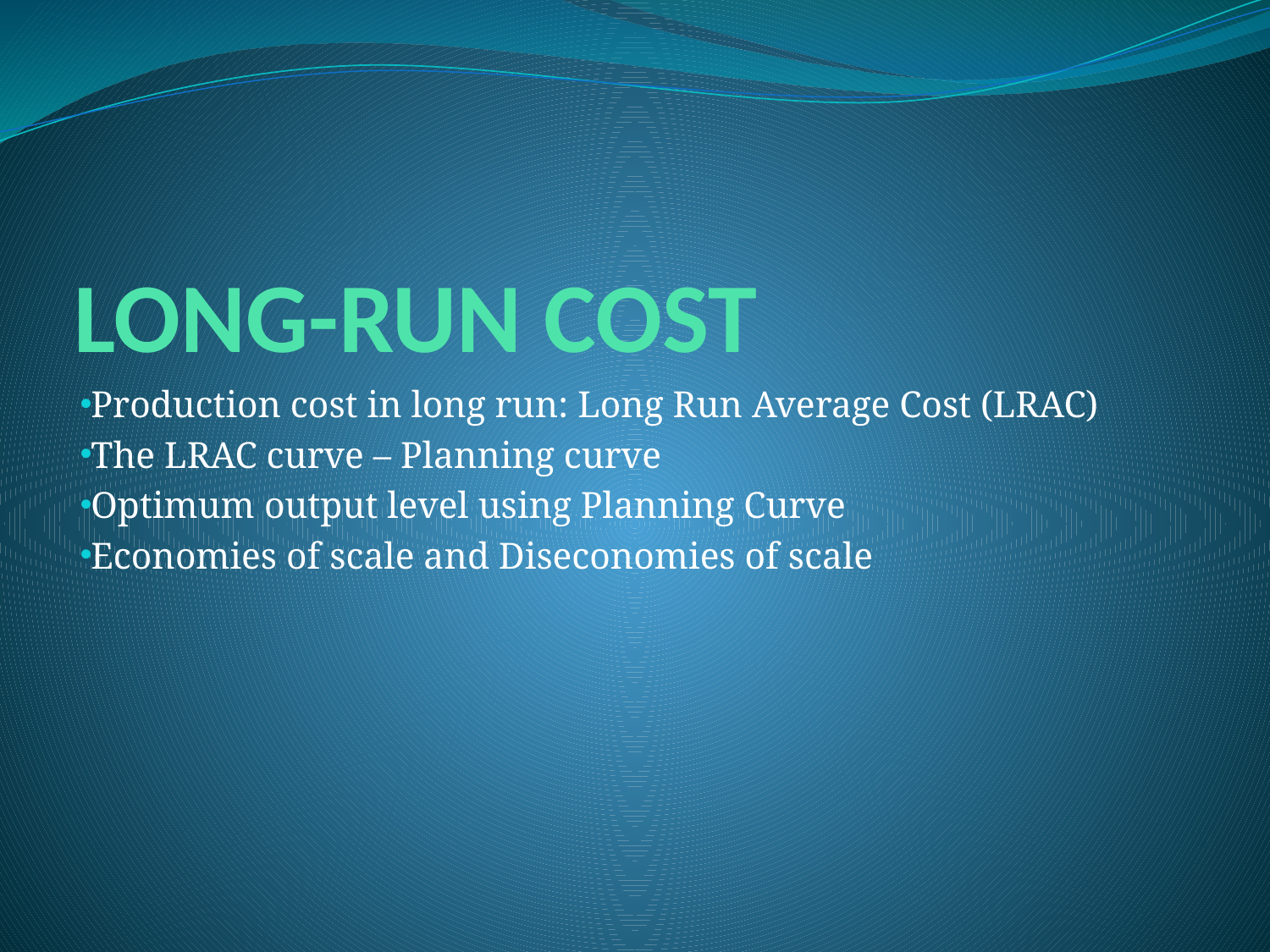

# LONG-RUN COST
Production cost in long run: Long Run Average Cost (LRAC)
The LRAC curve – Planning curve
Optimum output level using Planning Curve
Economies of scale and Diseconomies of scale